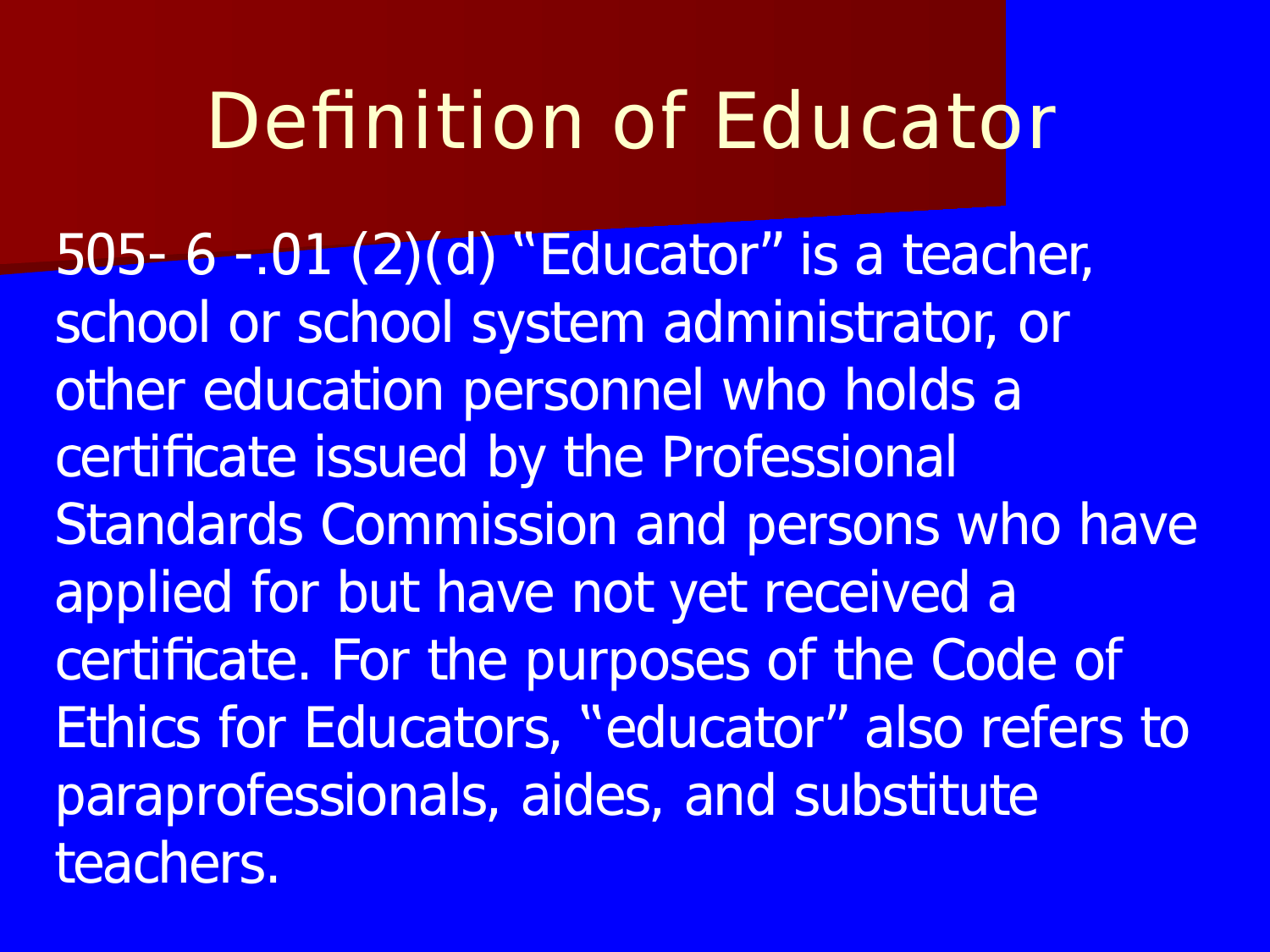

Definition of Educator
505- 6 -.01 (2)(d) “Educator” is a teacher, school or school system administrator, or other education personnel who holds a certificate issued by the Professional Standards Commission and persons who have applied for but have not yet received a certificate. For the purposes of the Code of Ethics for Educators, “educator” also refers to paraprofessionals, aides, and substitute teachers.